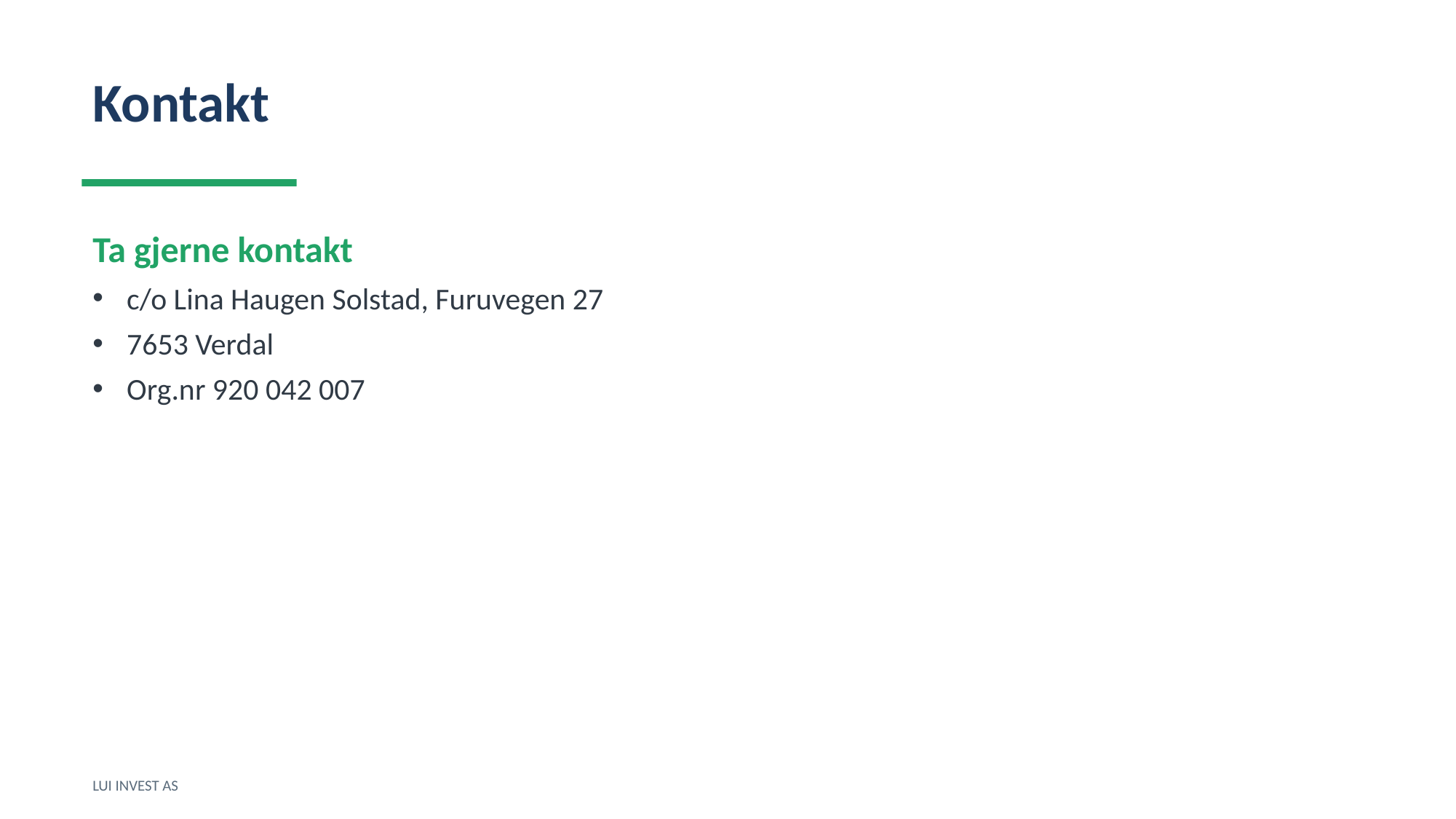

Kontakt

Ta gjerne kontakt
c/o Lina Haugen Solstad, Furuvegen 27
7653 Verdal
Org.nr 920 042 007
LUI INVEST AS